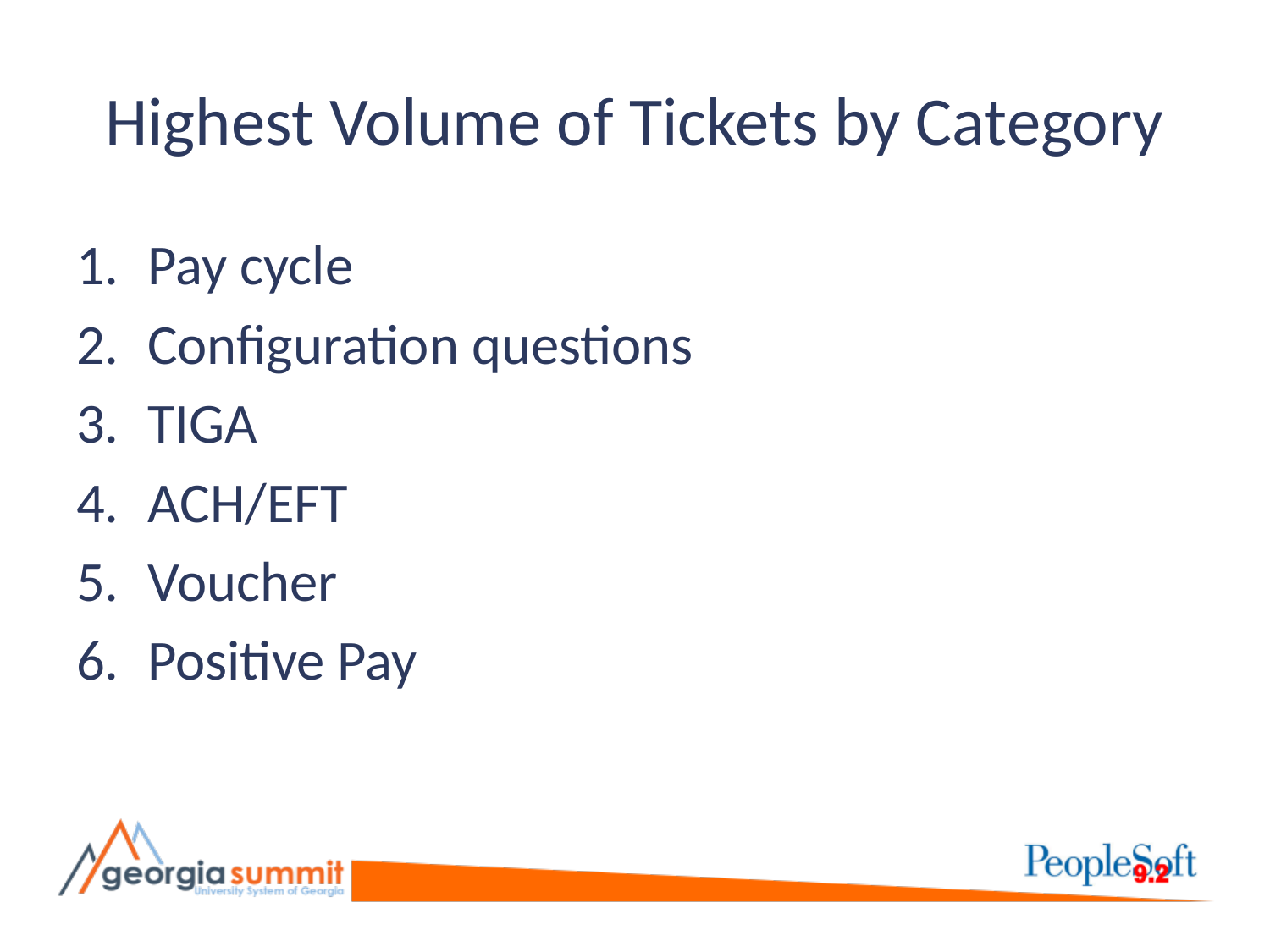

# Highest Volume of Tickets by Category
Pay cycle
Configuration questions
TIGA
ACH/EFT
Voucher
Positive Pay